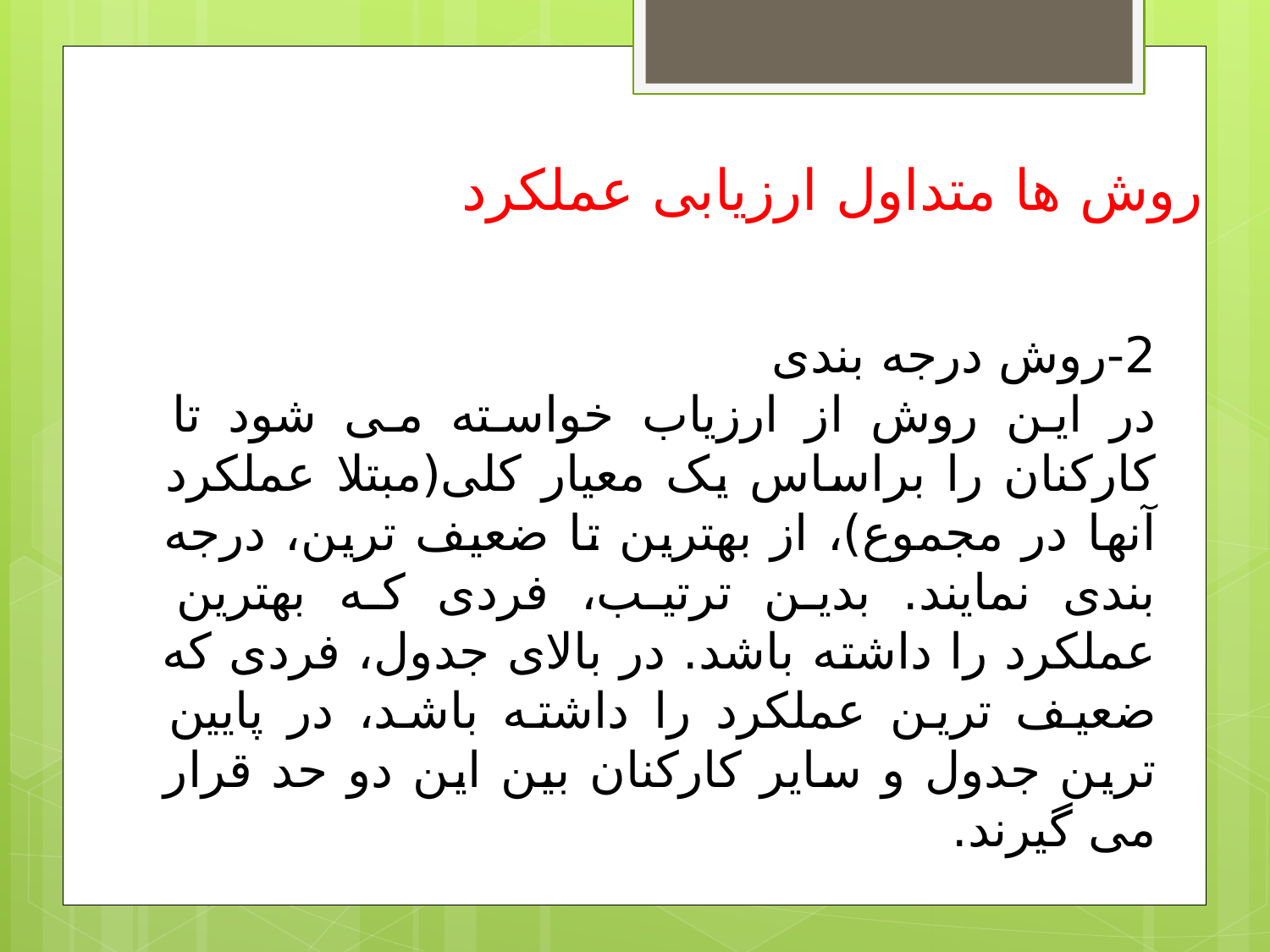

روش ها متداول ارزیابی عملکرد
2-روش درجه بندی
در این روش از ارزیاب خواسته می شود تا کارکنان را براساس یک معیار کلی(مبتلا عملکرد آنها در مجموع)، از بهترین تا ضعیف ترین، درجه بندی نمایند. بدین ترتیب، فردی که بهترین عملکرد را داشته باشد. در بالای جدول، فردی که ضعیف ترین عملکرد را داشته باشد، در پایین ترین جدول و سایر کارکنان بین این دو حد قرار می گیرند.